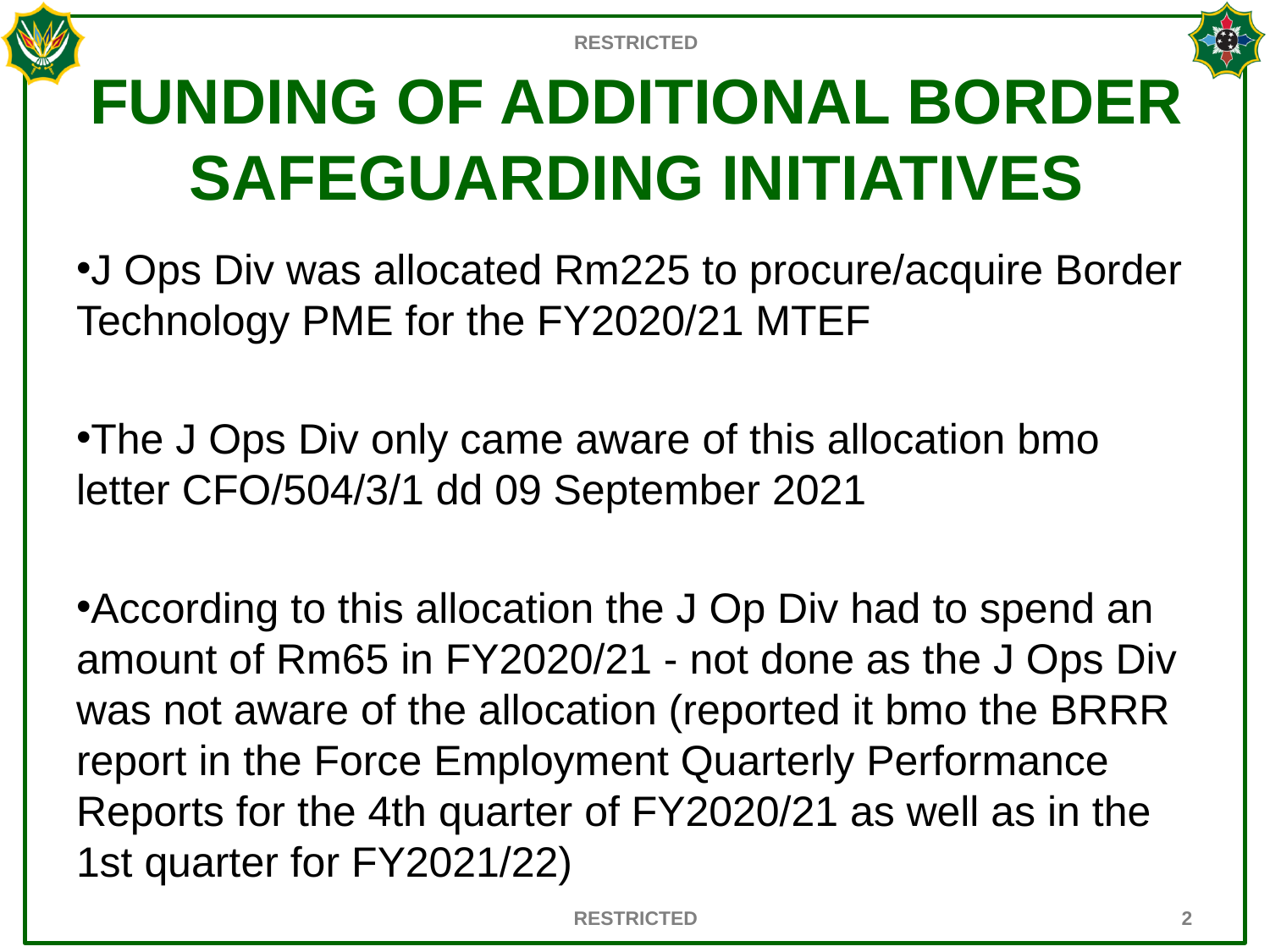

# FUNDING OF ADDITIONAL BORDER SAFEGUARDING INITIATIVES
J Ops Div was allocated Rm225 to procure/acquire Border Technology PME for the FY2020/21 MTEF

The J Ops Div only came aware of this allocation bmo letter CFO/504/3/1 dd 09 September 2021

According to this allocation the J Op Div had to spend an amount of Rm65 in FY2020/21 - not done as the J Ops Div was not aware of the allocation (reported it bmo the BRRR report in the Force Employment Quarterly Performance Reports for the 4th quarter of FY2020/21 as well as in the 1st quarter for FY2021/22)